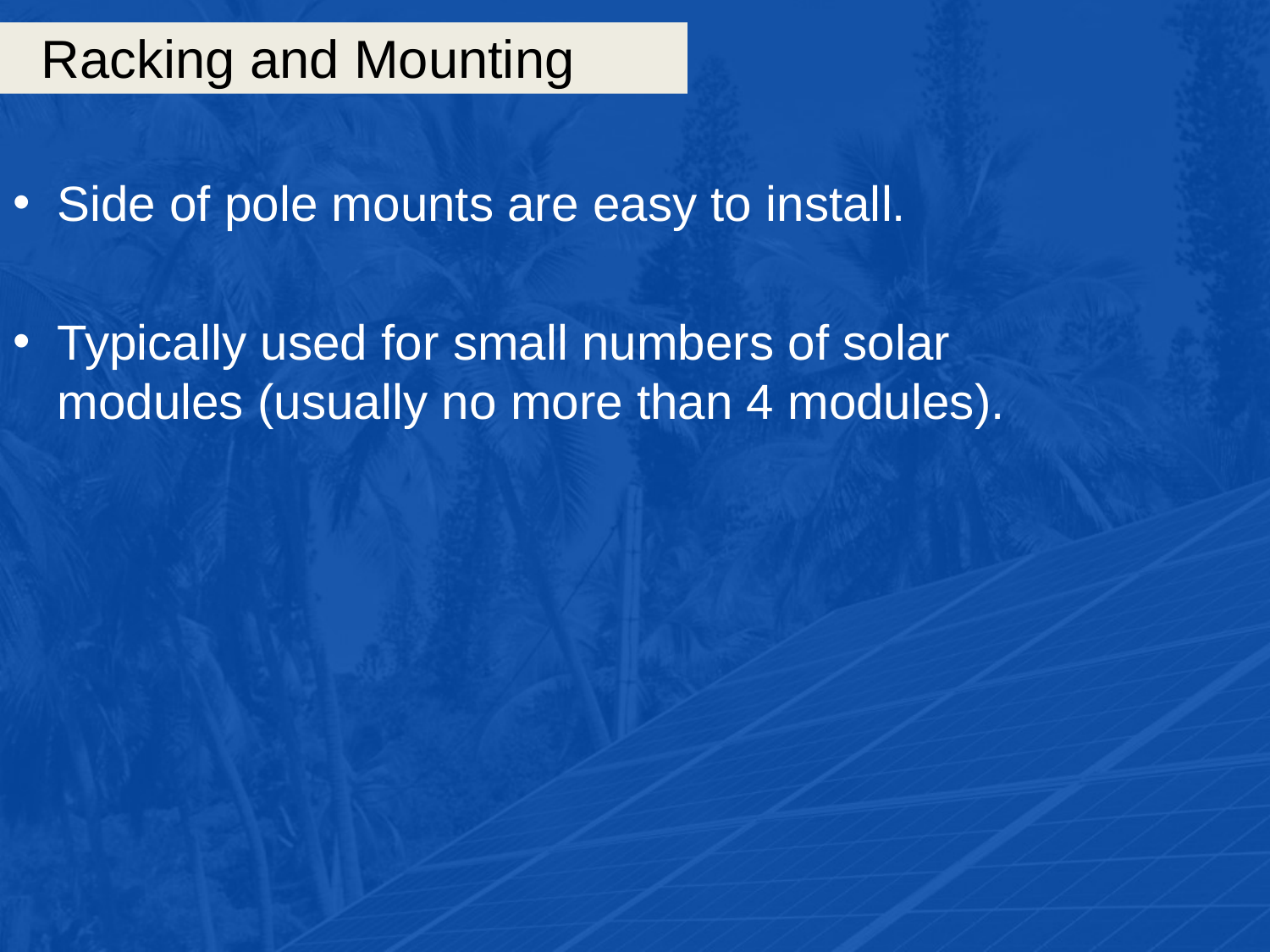

# Racking and Mounting
Side of pole mounts are easy to install.

Typically used for small numbers of solar modules (usually no more than 4 modules).